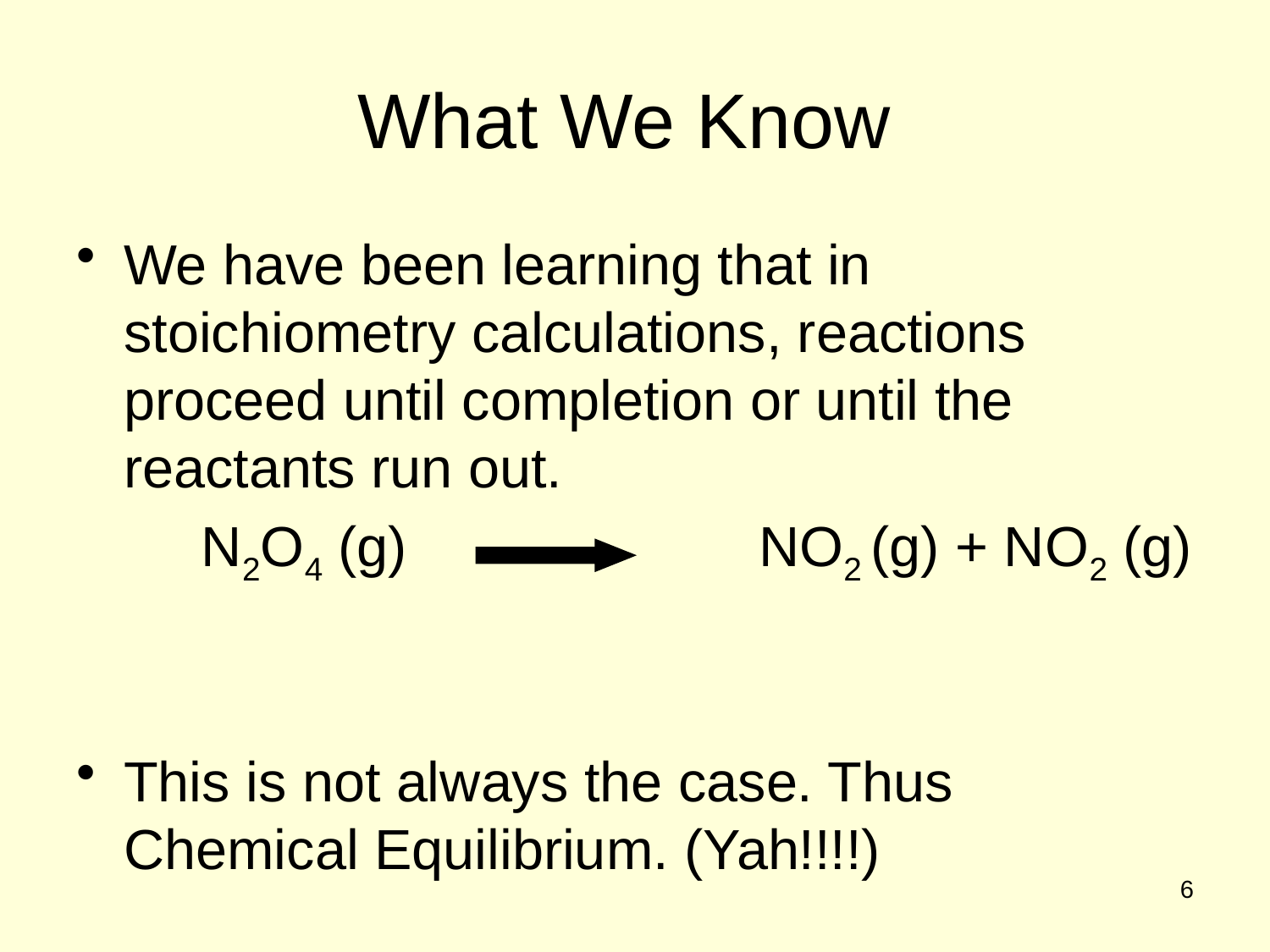

# What We Know
We have been learning that in stoichiometry calculations, reactions proceed until completion or until the reactants run out.
        N2O4 (g)			NO2 (g) + NO2 (g)

This is not always the case. Thus Chemical Equilibrium. (Yah!!!!)

6